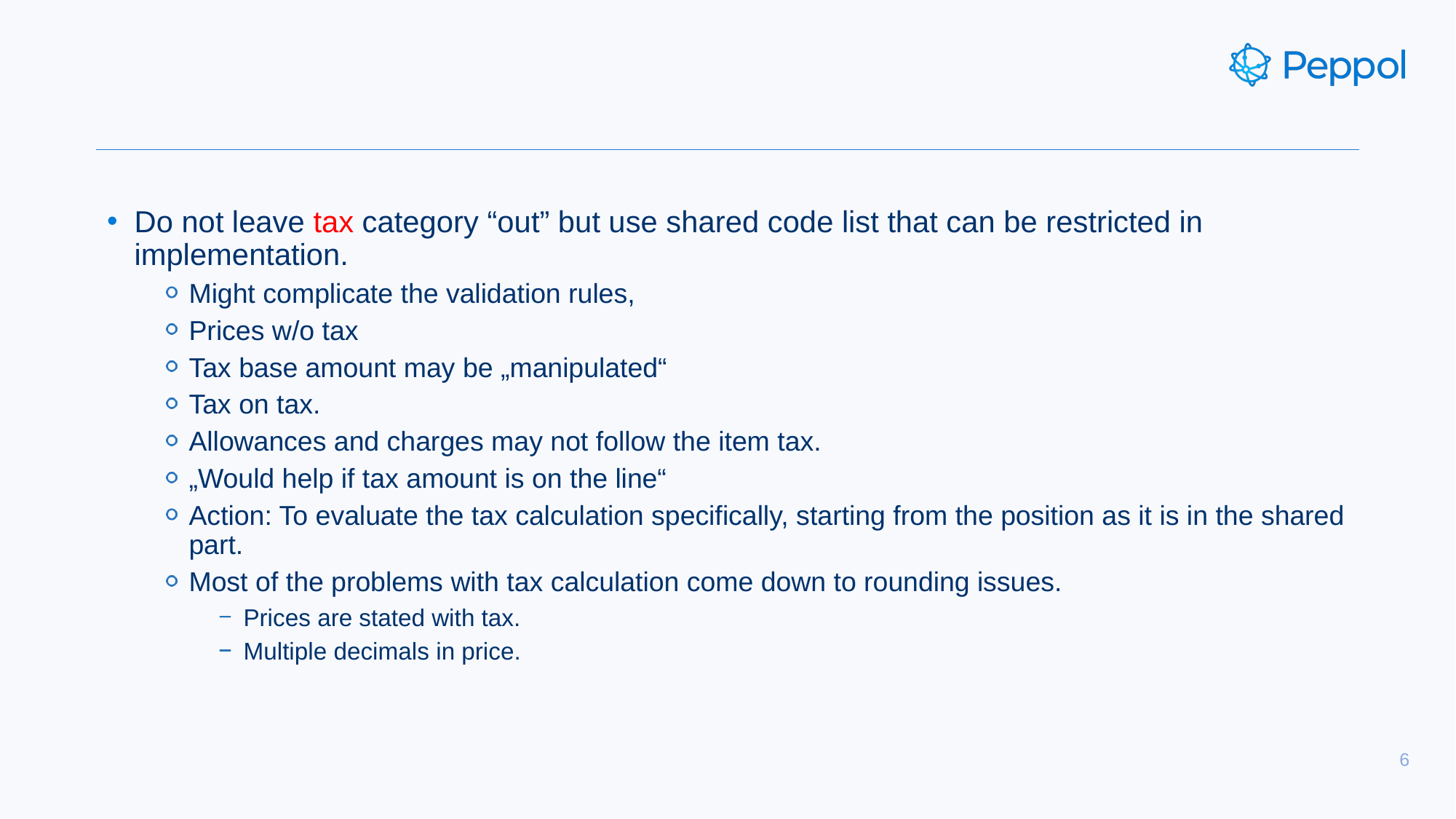

#
Do not leave tax category “out” but use shared code list that can be restricted in implementation.
Might complicate the validation rules,
Prices w/o tax
Tax base amount may be „manipulated“
Tax on tax.
Allowances and charges may not follow the item tax.
„Would help if tax amount is on the line“
Action: To evaluate the tax calculation specifically, starting from the position as it is in the shared part.
Most of the problems with tax calculation come down to rounding issues.
Prices are stated with tax.
Multiple decimals in price.
6